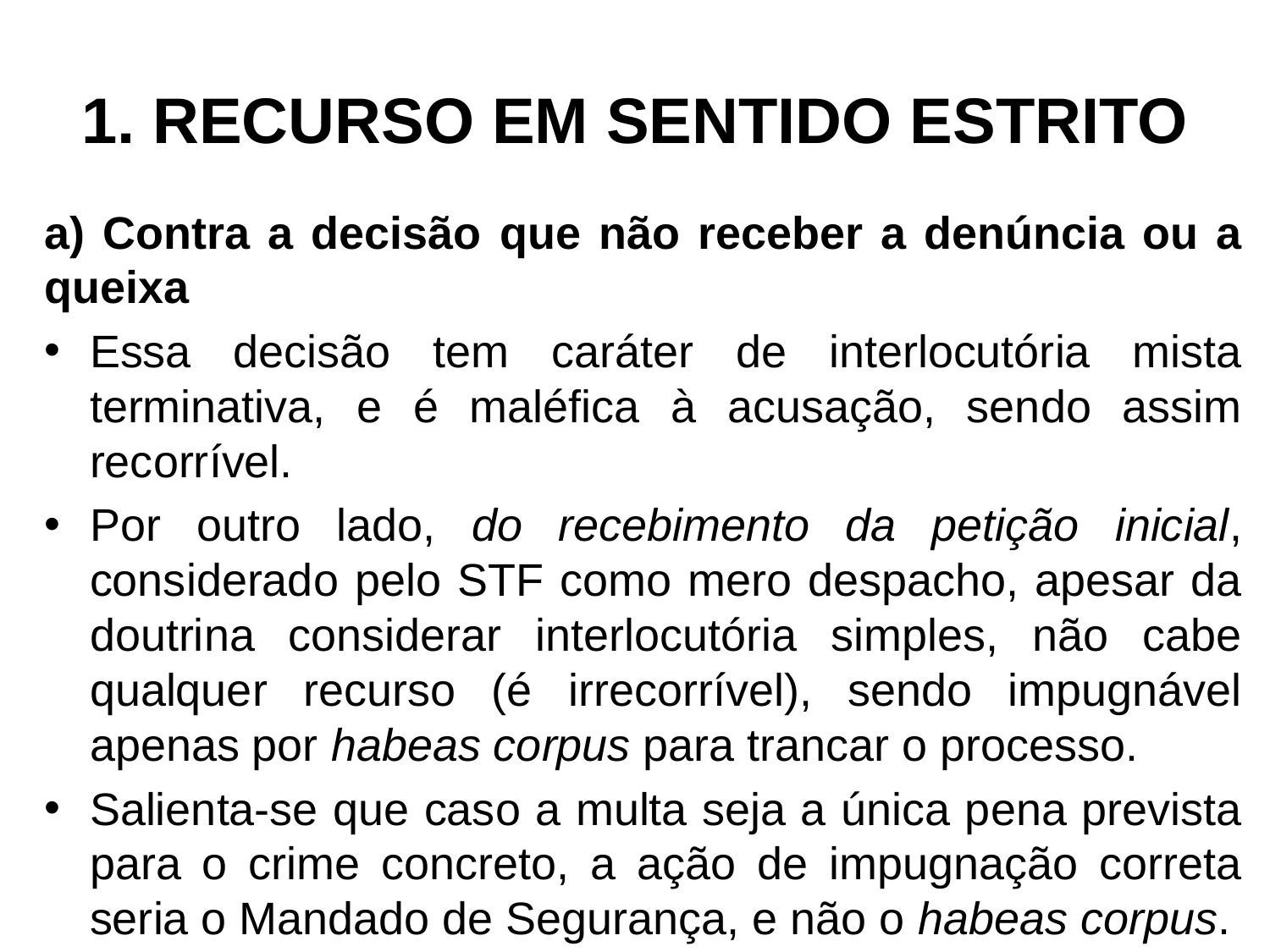

# 1. RECURSO EM SENTIDO ESTRITO
a) Contra a decisão que não receber a denúncia ou a queixa
Essa decisão tem caráter de interlocutória mista terminativa, e é maléfica à acusação, sendo assim recorrível.
Por outro lado, do recebimento da petição inicial, considerado pelo STF como mero despacho, apesar da doutrina considerar interlocutória simples, não cabe qualquer recurso (é irrecorrível), sendo impugnável apenas por habeas corpus para trancar o processo.
Salienta-se que caso a multa seja a única pena prevista para o crime concreto, a ação de impugnação correta seria o Mandado de Segurança, e não o habeas corpus.